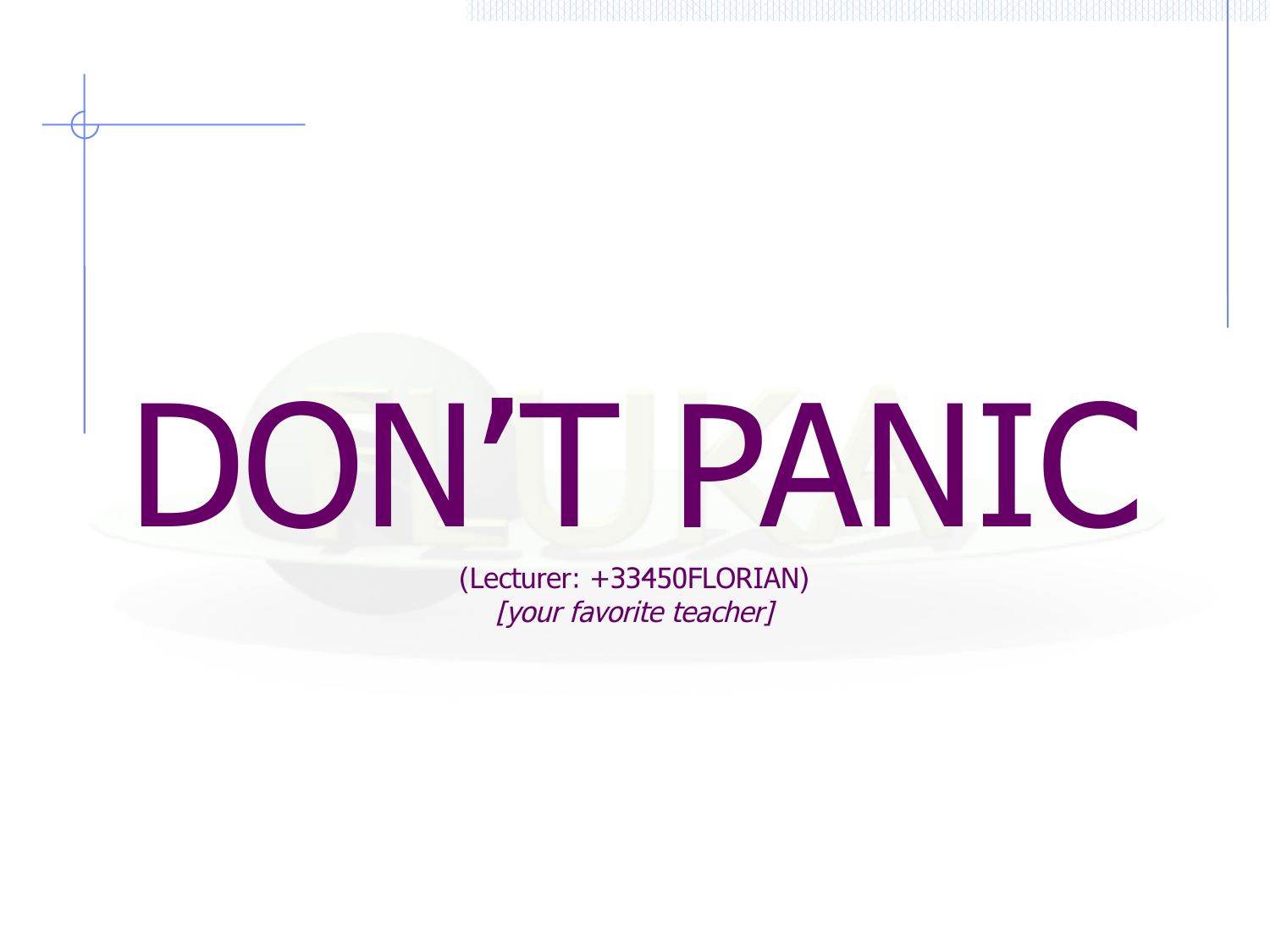

# DON’T PANIC (Lecturer: +33450FLORIAN) [your favorite teacher]